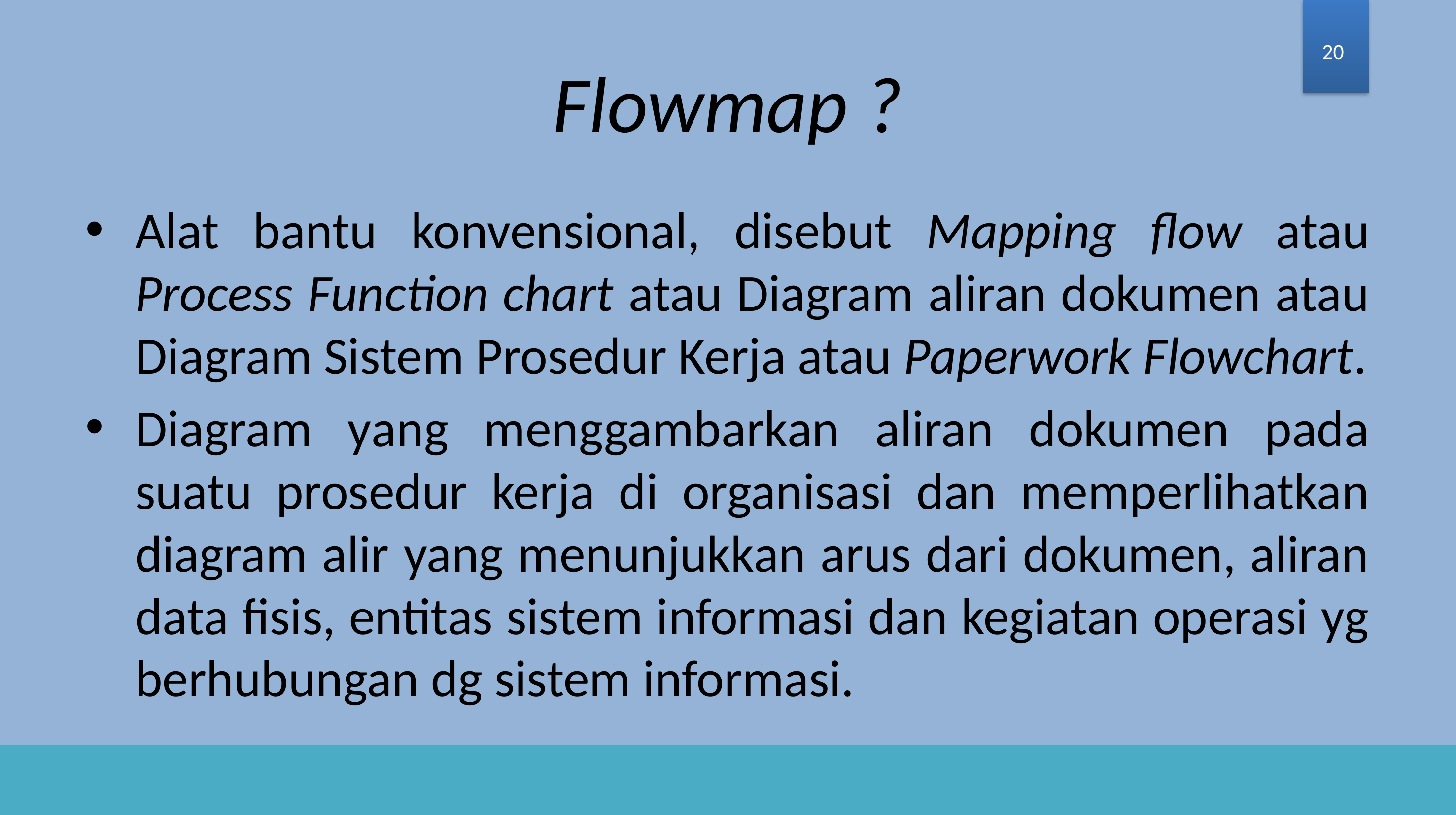

20
# Flowmap ?
Alat bantu konvensional, disebut Mapping flow atau Process Function chart atau Diagram aliran dokumen atau Diagram Sistem Prosedur Kerja atau Paperwork Flowchart.
Diagram yang menggambarkan aliran dokumen pada suatu prosedur kerja di organisasi dan memperlihatkan diagram alir yang menunjukkan arus dari dokumen, aliran data fisis, entitas sistem informasi dan kegiatan operasi yg berhubungan dg sistem informasi.

20